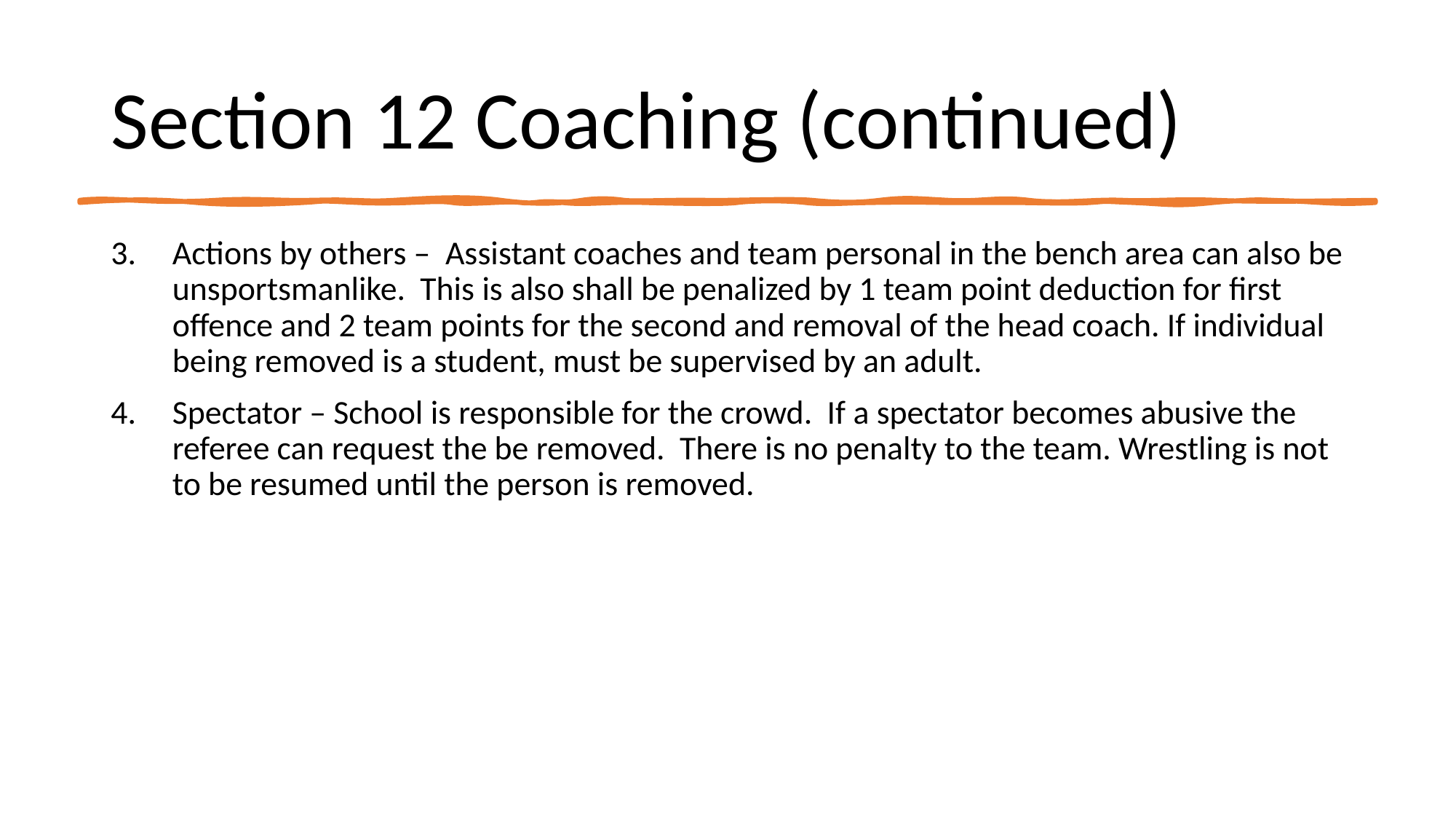

# Section 12 Coaching (continued)

Actions by others –  Assistant coaches and team personal in the bench area can also be unsportsmanlike.  This is also shall be penalized by 1 team point deduction for first offence and 2 team points for the second and removal of the head coach. If individual being removed is a student, must be supervised by an adult.
Spectator – School is responsible for the crowd.  If a spectator becomes abusive the referee can request the be removed.  There is no penalty to the team. Wrestling is not to be resumed until the person is removed.